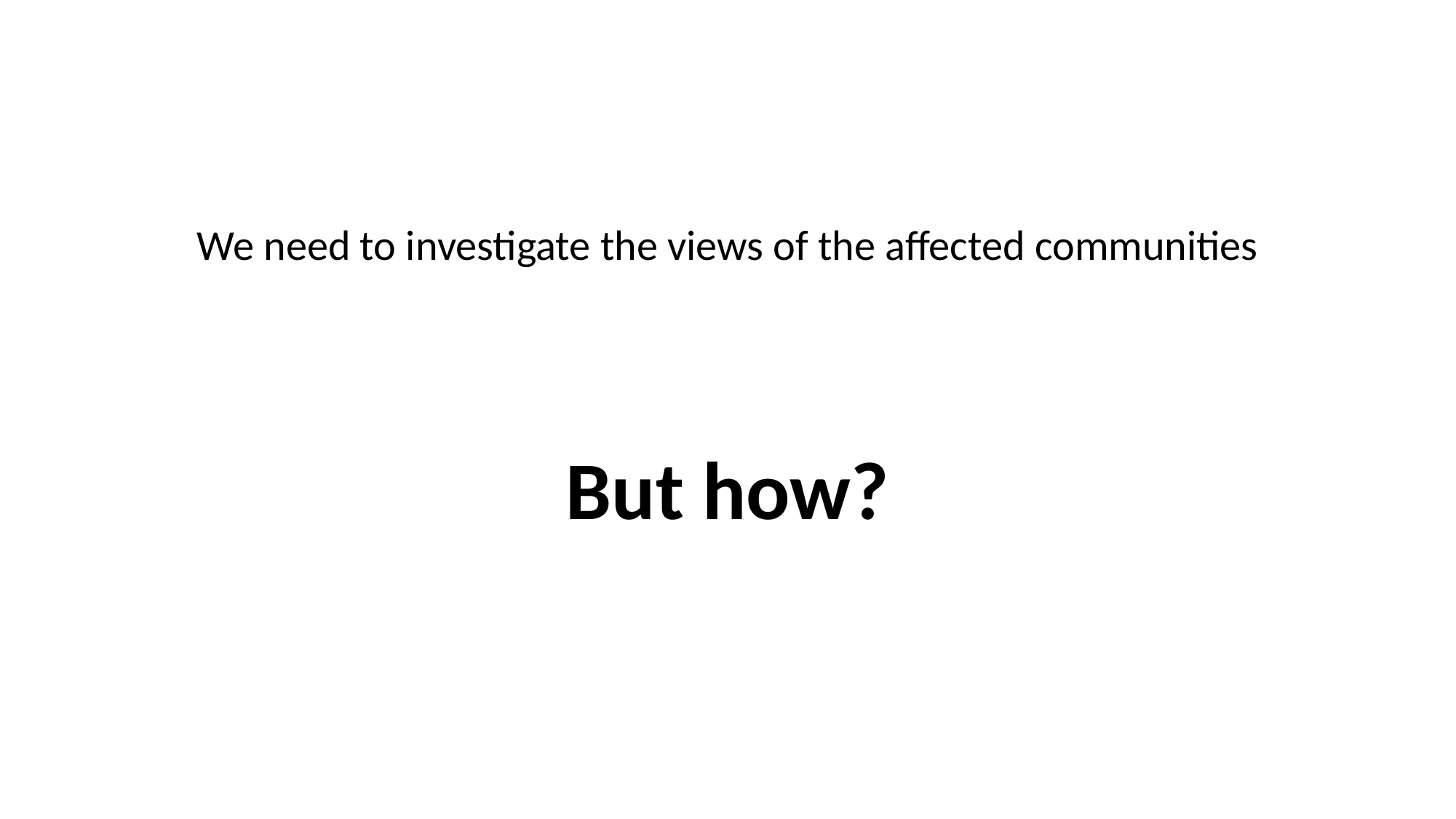

#
We need to investigate the views of the affected communities

But how?